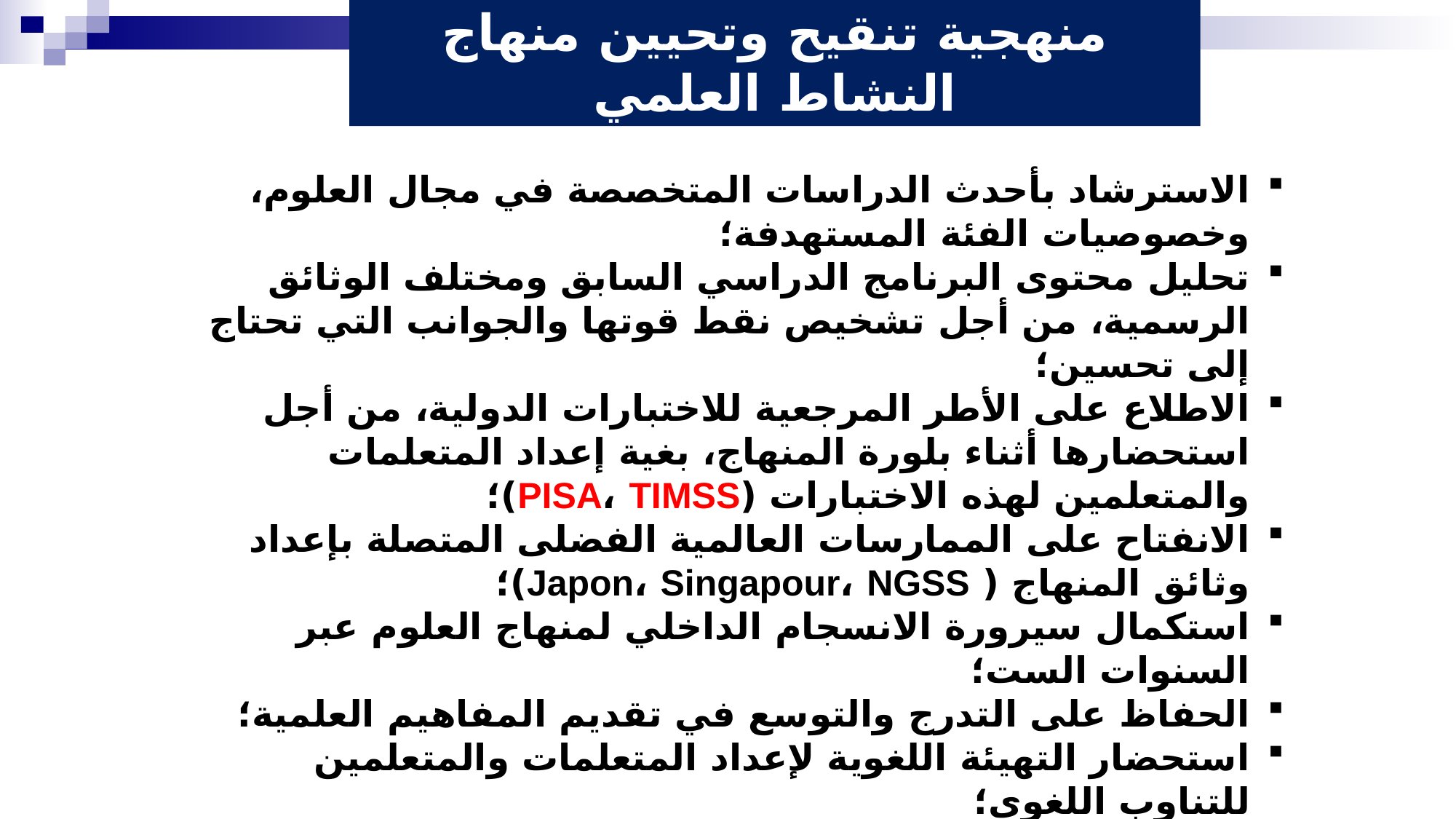

منهجية تنقيح وتحيين منهاج النشاط العلمي
الاسترشاد بأحدث الدراسات المتخصصة في مجال العلوم، وخصوصيات الفئة المستهدفة؛
تحليل محتوى البرنامج الدراسي السابق ومختلف الوثائق الرسمية، من أجل تشخيص نقط قوتها والجوانب التي تحتاج إلى تحسين؛
الاطلاع على الأطر المرجعية للاختبارات الدولية، من أجل استحضارها أثناء بلورة المنهاج، بغية إعداد المتعلمات والمتعلمين لهذه الاختبارات (PISA، TIMSS)؛
الانفتاح على الممارسات العالمية الفضلى المتصلة بإعداد وثائق المنهاج ( Japon، Singapour، NGSS)؛
استكمال سيرورة الانسجام الداخلي لمنهاج العلوم عبر  السنوات الست؛
الحفاظ على التدرج والتوسع في تقديم المفاهيم العلمية؛
استحضار التهيئة اللغوية لإعداد المتعلمات والمتعلمين للتناوب اللغوي؛
استحضار التزامات المغرب في كافة القضايا المرتبطة بالصحة والبيئة والطاقة والمناخ.